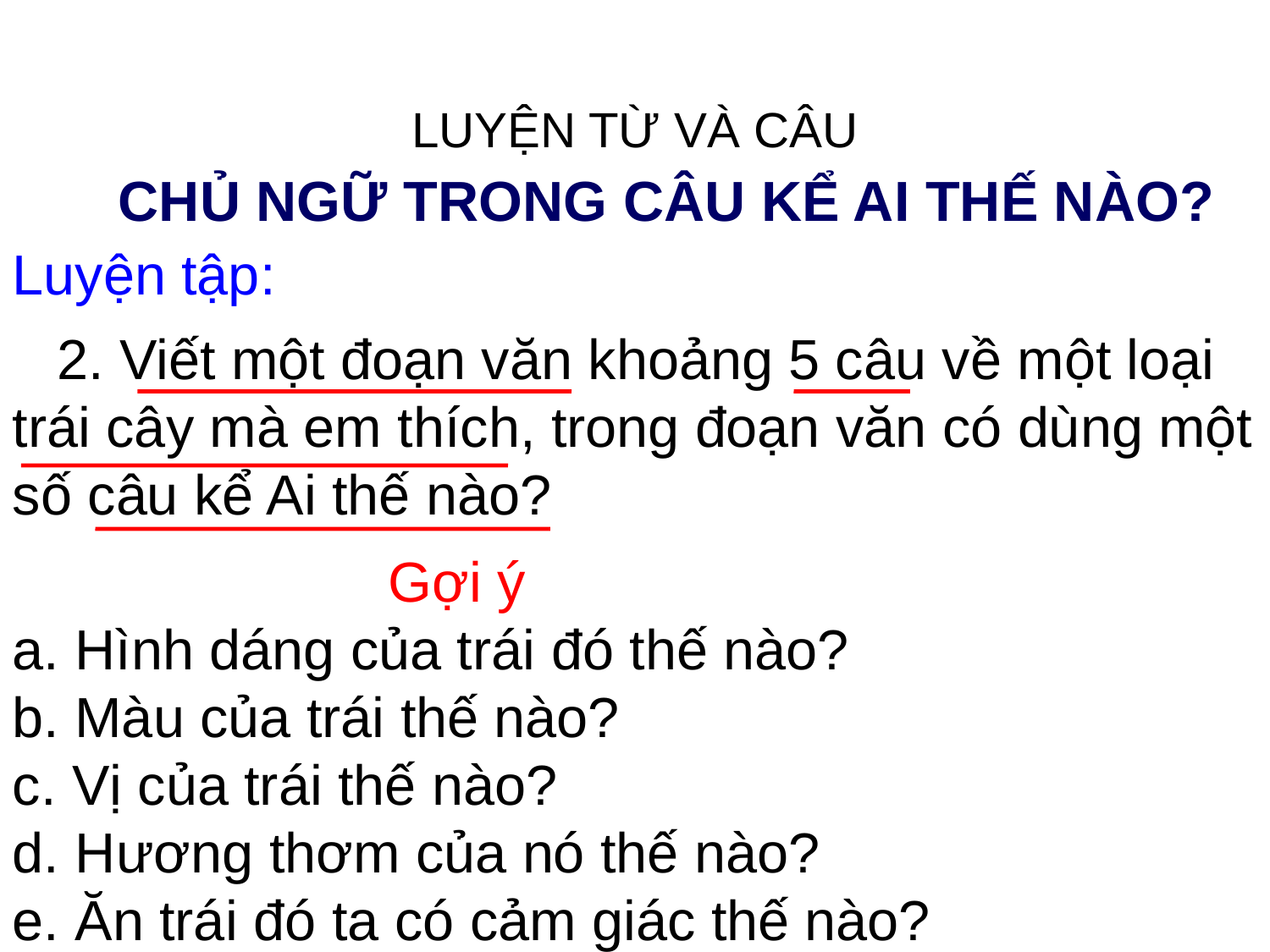

LUYỆN TỪ VÀ CÂU

CHỦ NGỮ TRONG CÂU KỂ AI THẾ NÀO?
Luyện tập:
     2. Viết một đoạn văn khoảng 5 câu về một loại trái cây mà em thích, trong đoạn văn có dùng một số câu kể Ai thế nào?

                        Gợi ý
a. Hình dáng của trái đó thế nào?
b. Màu của trái thế nào?
c. Vị của trái thế nào?
d. Hương thơm của nó thế nào?
e. Ăn trái đó ta có cảm giác thế nào?